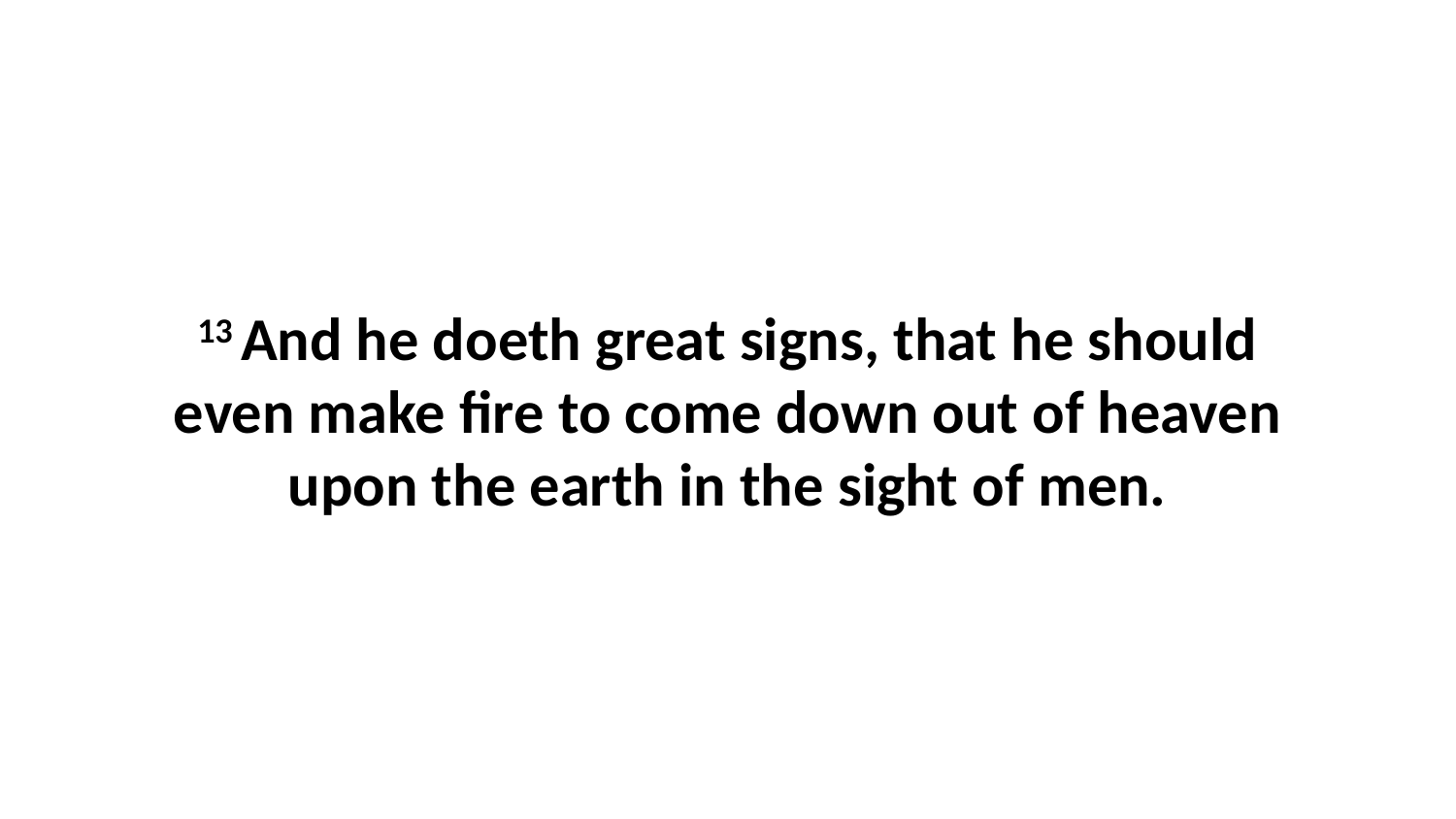

13 And he doeth great signs, that he should even make fire to come down out of heaven upon the earth in the sight of men.